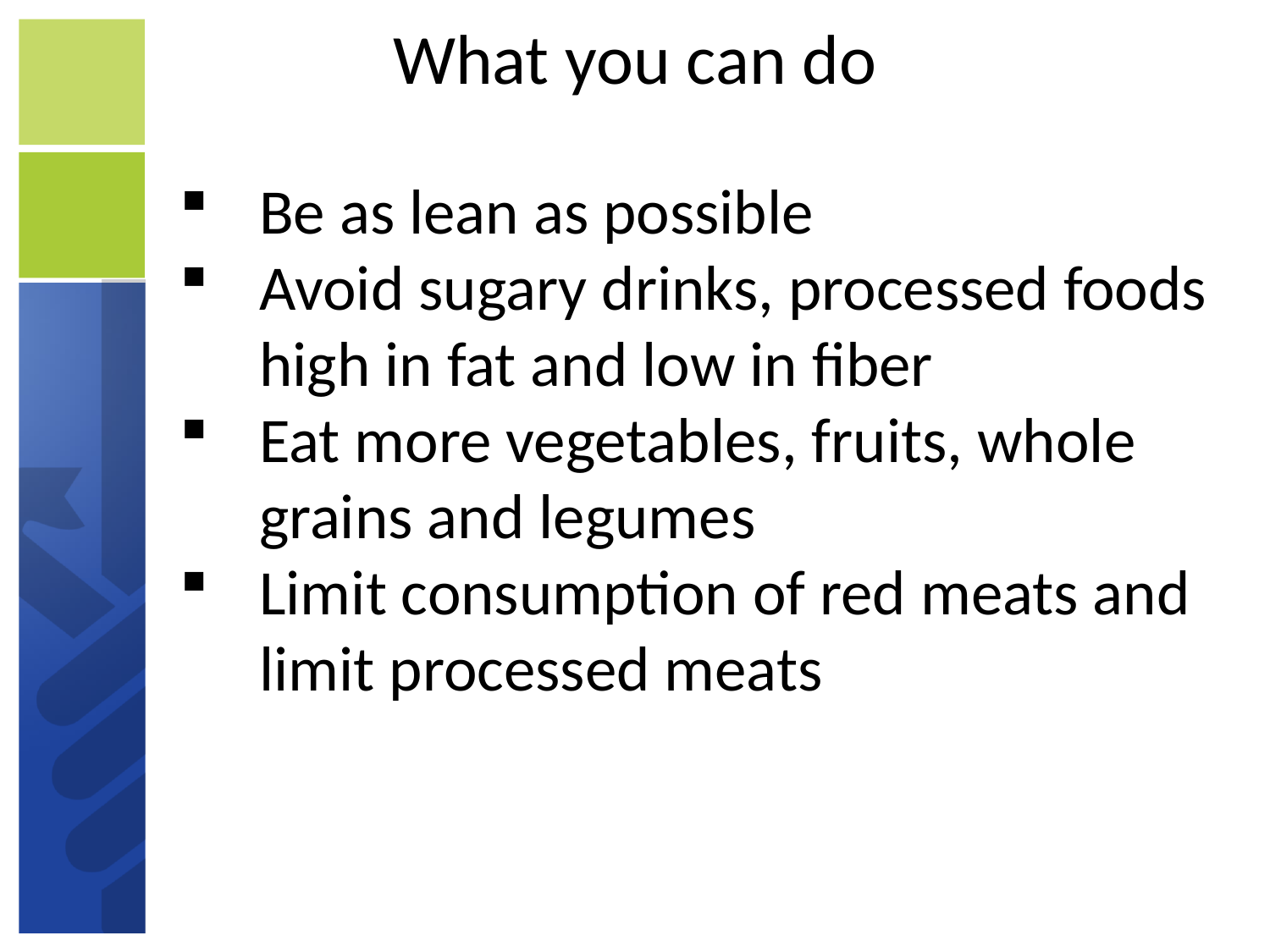

# What you can do
Be as lean as possible
Avoid sugary drinks, processed foods high in fat and low in fiber
Eat more vegetables, fruits, whole grains and legumes
Limit consumption of red meats and limit processed meats